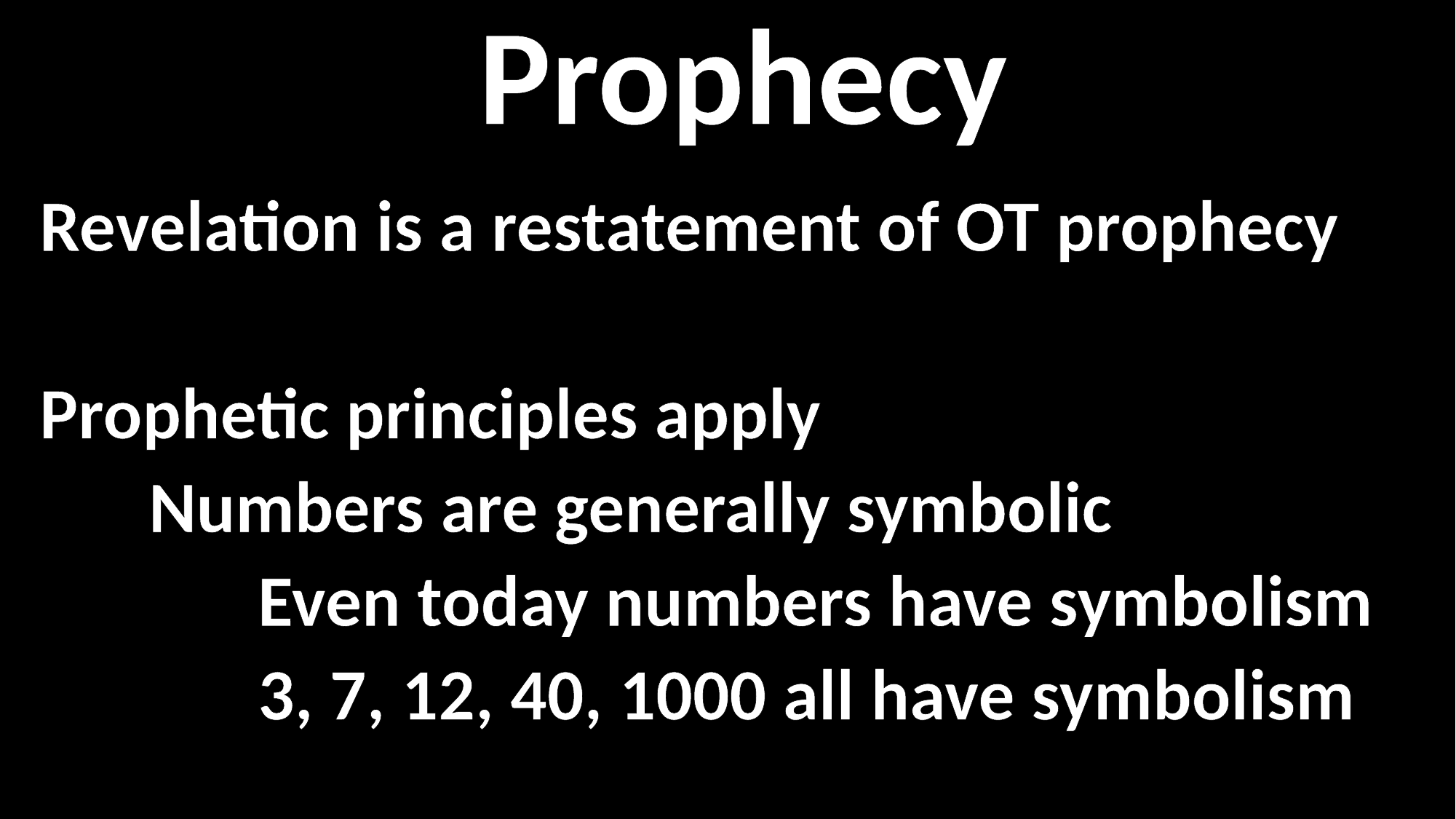

Prophecy
Revelation is a restatement of OT prophecy

Prophetic principles apply
	Numbers are generally symbolic
		Even today numbers have symbolism
		3, 7, 12, 40, 1000 all have symbolism